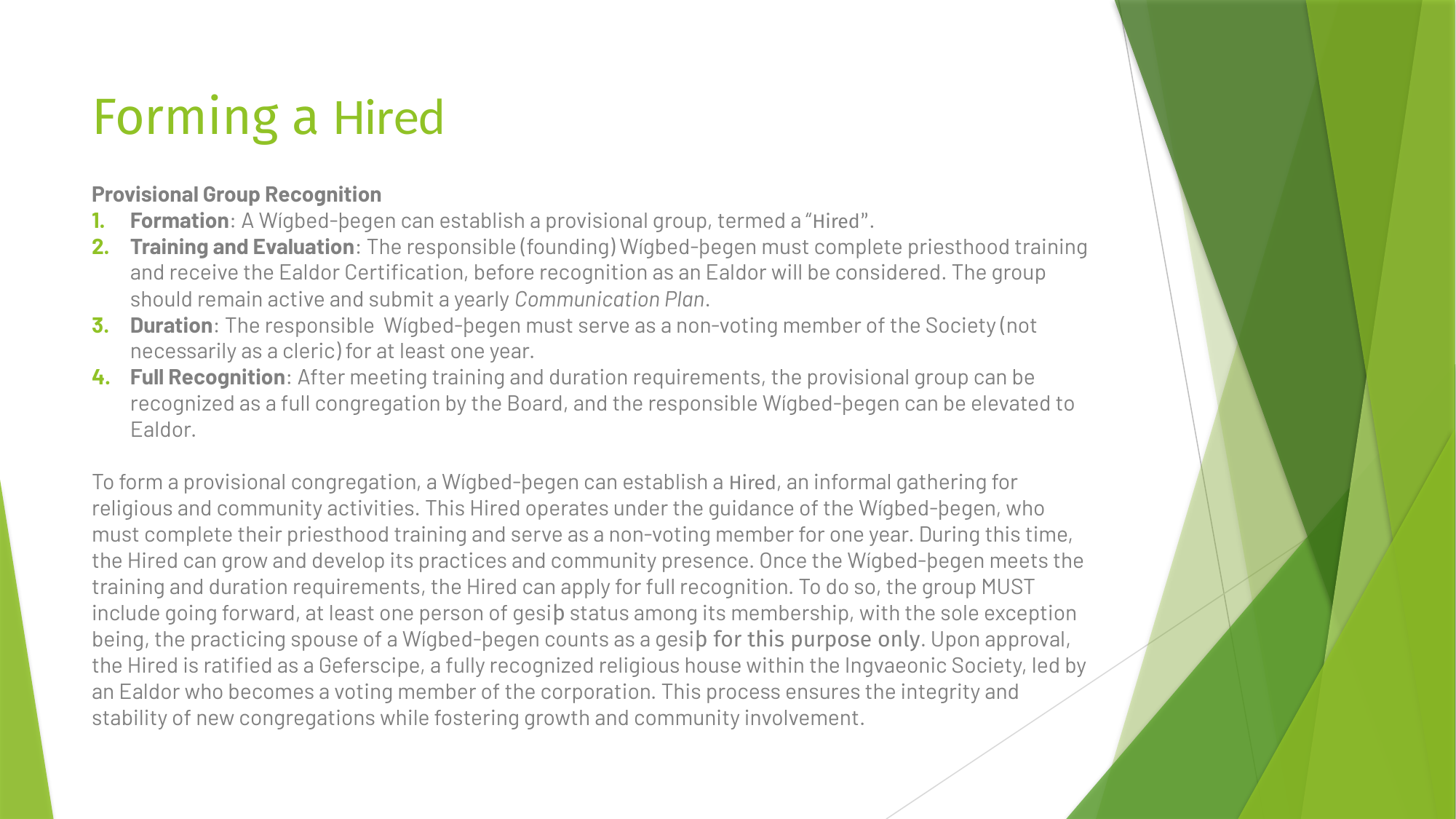

# Forming a Hired
Provisional Group Recognition
Formation: A Wígbed-þegen can establish a provisional group, termed a “Hired”.
Training and Evaluation: The responsible (founding) Wígbed-þegen must complete priesthood training and receive the Ealdor Certification, before recognition as an Ealdor will be considered. The group should remain active and submit a yearly Communication Plan.
Duration: The responsible  Wígbed-þegen must serve as a non-voting member of the Society (not necessarily as a cleric) for at least one year.
Full Recognition: After meeting training and duration requirements, the provisional group can be recognized as a full congregation by the Board, and the responsible Wígbed-þegen can be elevated to Ealdor.
To form a provisional congregation, a Wígbed-þegen can establish a Hired, an informal gathering for religious and community activities. This Hired operates under the guidance of the Wígbed-þegen, who must complete their priesthood training and serve as a non-voting member for one year. During this time, the Hired can grow and develop its practices and community presence. Once the Wígbed-þegen meets the training and duration requirements, the Hired can apply for full recognition. To do so, the group MUST include going forward, at least one person of gesiþ status among its membership, with the sole exception being, the practicing spouse of a Wígbed-þegen counts as a gesiþ for this purpose only. Upon approval, the Hired is ratified as a Geferscipe, a fully recognized religious house within the Ingvaeonic Society, led by an Ealdor who becomes a voting member of the corporation. This process ensures the integrity and stability of new congregations while fostering growth and community involvement.